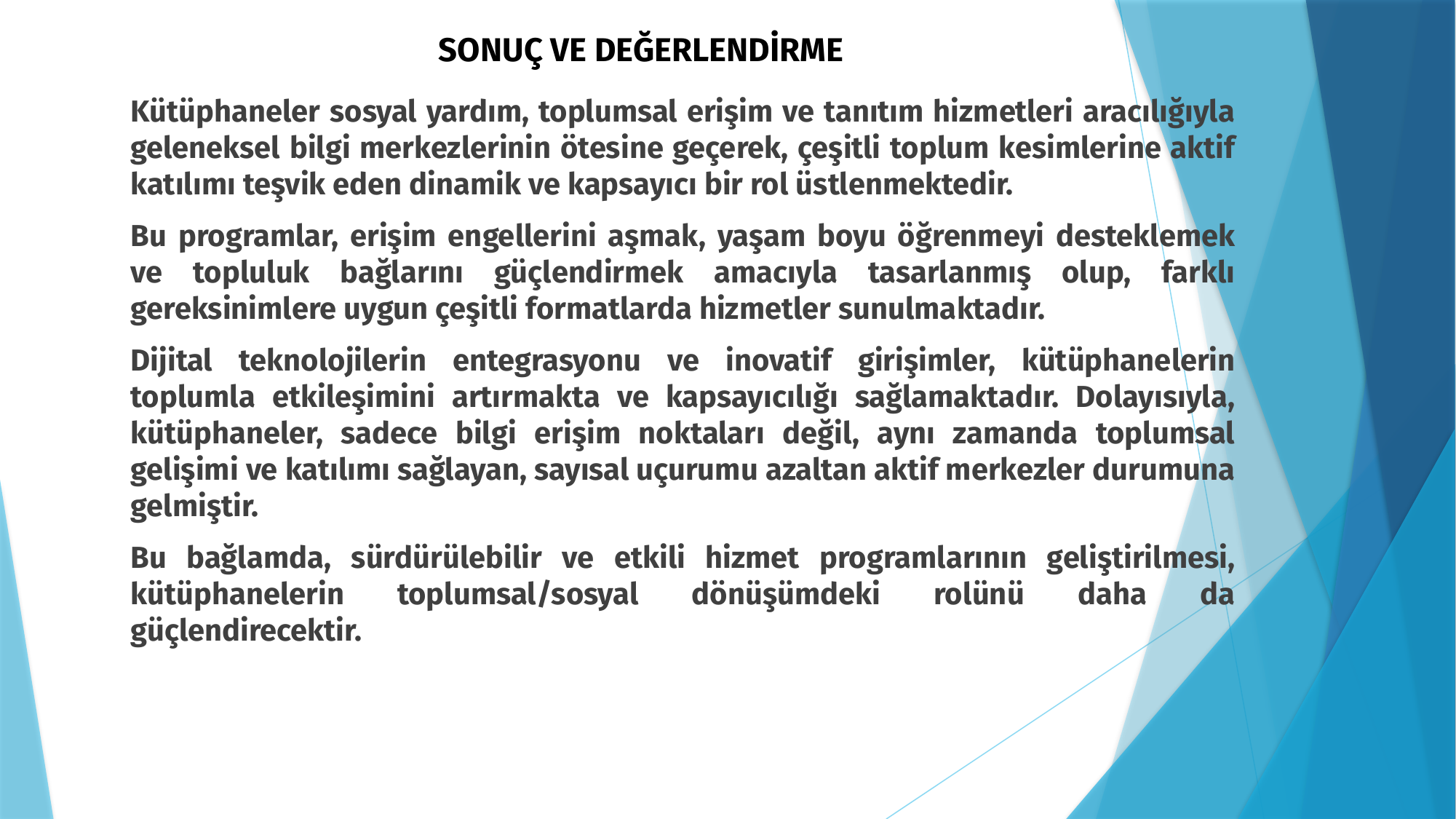

# SONUÇ VE DEĞERLENDİRME
Kütüphaneler sosyal yardım, toplumsal erişim ve tanıtım hizmetleri aracılığıyla geleneksel bilgi merkezlerinin ötesine geçerek, çeşitli toplum kesimlerine aktif katılımı teşvik eden dinamik ve kapsayıcı bir rol üstlenmektedir.
Bu programlar, erişim engellerini aşmak, yaşam boyu öğrenmeyi desteklemek ve topluluk bağlarını güçlendirmek amacıyla tasarlanmış olup, farklı gereksinimlere uygun çeşitli formatlarda hizmetler sunulmaktadır.
Dijital teknolojilerin entegrasyonu ve inovatif girişimler, kütüphanelerin toplumla etkileşimini artırmakta ve kapsayıcılığı sağlamaktadır. Dolayısıyla, kütüphaneler, sadece bilgi erişim noktaları değil, aynı zamanda toplumsal gelişimi ve katılımı sağlayan, sayısal uçurumu azaltan aktif merkezler durumuna gelmiştir.
Bu bağlamda, sürdürülebilir ve etkili hizmet programlarının geliştirilmesi, kütüphanelerin toplumsal/sosyal dönüşümdeki rolünü daha da güçlendirecektir.